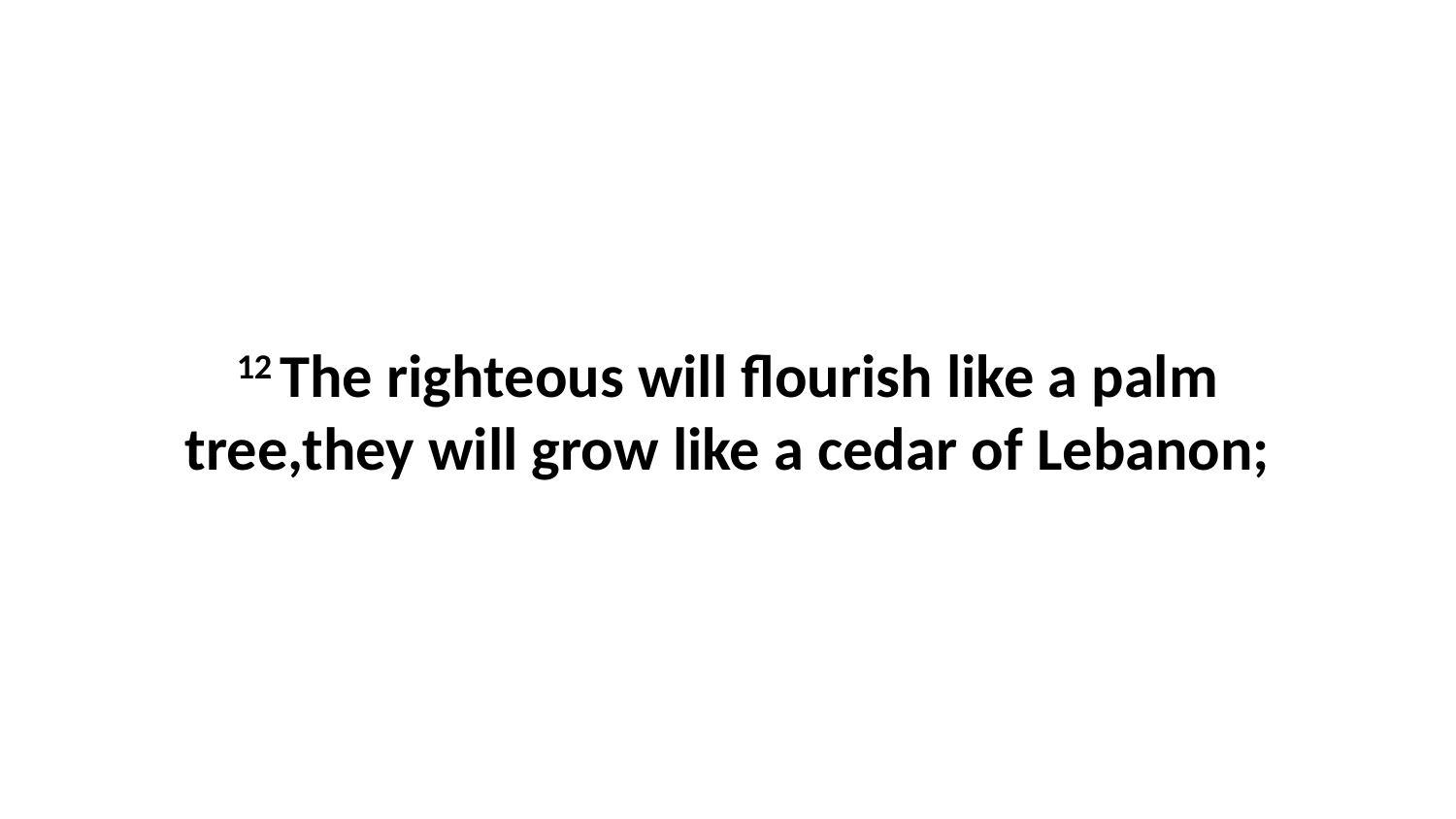

12 The righteous will flourish like a palm tree,they will grow like a cedar of Lebanon;